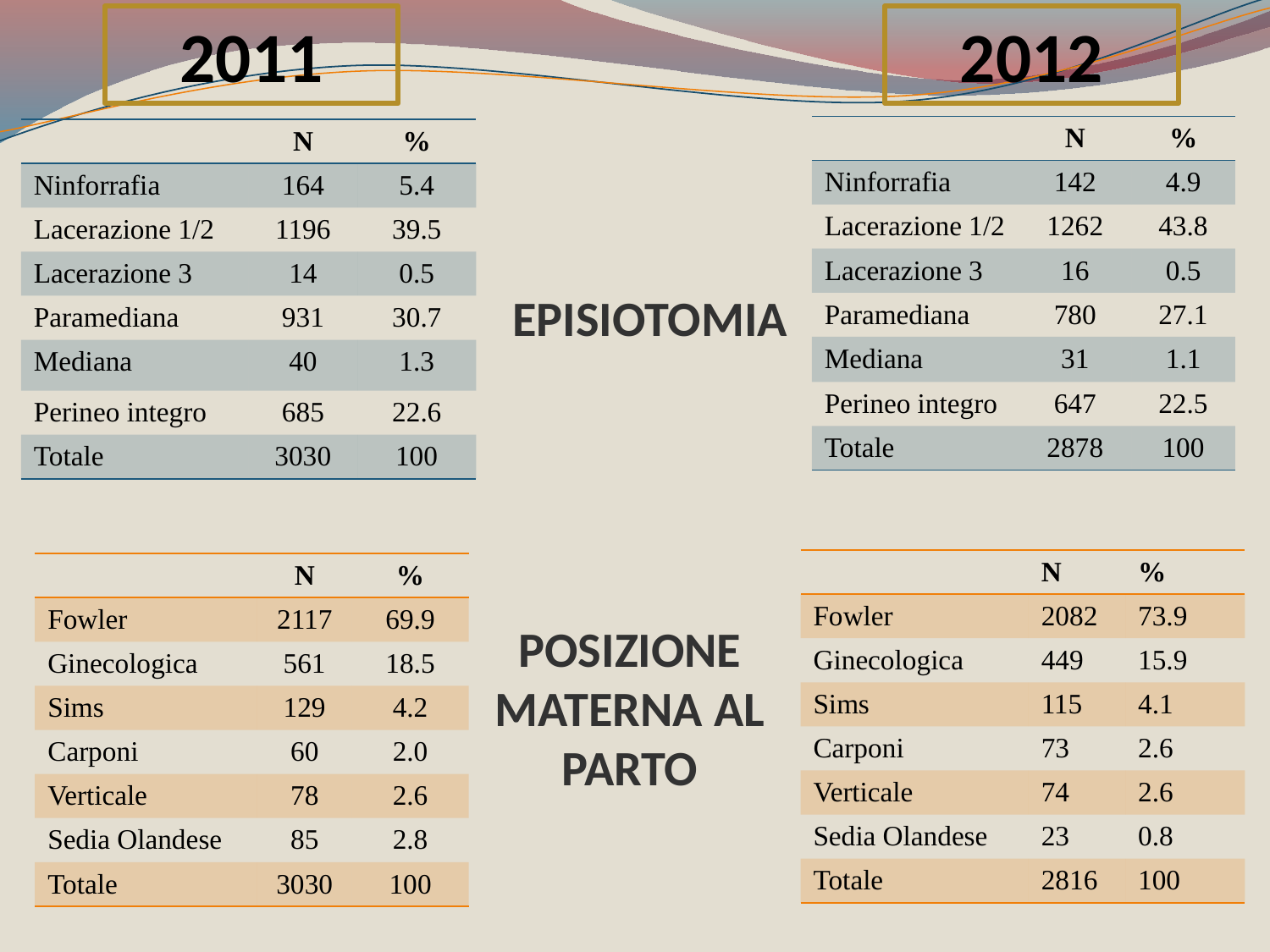

2011
2012
|  | N | % |
| --- | --- | --- |
| Ninforrafia | 142 | 4.9 |
| Lacerazione 1/2 | 1262 | 43.8 |
| Lacerazione 3 | 16 | 0.5 |
| Paramediana | 780 | 27.1 |
| Mediana | 31 | 1.1 |
| Perineo integro | 647 | 22.5 |
| Totale | 2878 | 100 |
|  | N | % |
| --- | --- | --- |
| Ninforrafia | 164 | 5.4 |
| Lacerazione 1/2 | 1196 | 39.5 |
| Lacerazione 3 | 14 | 0.5 |
| Paramediana | 931 | 30.7 |
| Mediana | 40 | 1.3 |
| Perineo integro | 685 | 22.6 |
| Totale | 3030 | 100 |
EPISIOTOMIA
|  | N | % |
| --- | --- | --- |
| Fowler | 2082 | 73.9 |
| Ginecologica | 449 | 15.9 |
| Sims | 115 | 4.1 |
| Carponi | 73 | 2.6 |
| Verticale | 74 | 2.6 |
| Sedia Olandese | 23 | 0.8 |
| Totale | 2816 | 100 |
|  | N | % |
| --- | --- | --- |
| Fowler | 2117 | 69.9 |
| Ginecologica | 561 | 18.5 |
| Sims | 129 | 4.2 |
| Carponi | 60 | 2.0 |
| Verticale | 78 | 2.6 |
| Sedia Olandese | 85 | 2.8 |
| Totale | 3030 | 100 |
POSIZIONE MATERNA AL PARTO